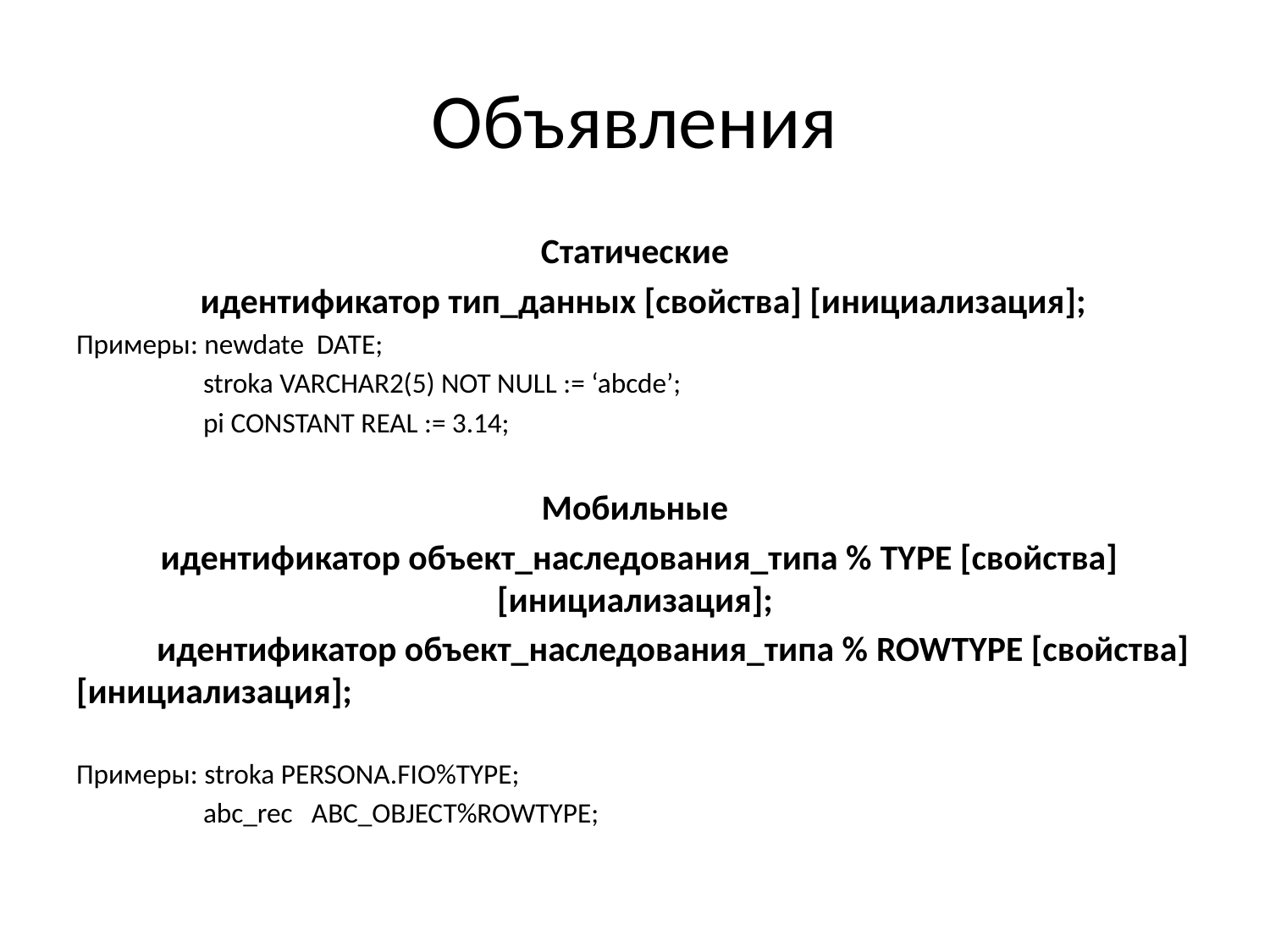

# Объявления
Статические
  идентификатор тип_данных [свойства] [инициализация];
Примеры: newdate  DATE;
	stroka VARCHAR2(5) NOT NULL := ‘abcde’;
	pi CONSTANT REAL := 3.14;

Мобильные
 идентификатор объект_наследования_типа % TYPE [свойства] [инициализация];
          идентификатор объект_наследования_типа % ROWTYPE [свойства] [инициализация];

Примеры: stroka PERSONA.FIO%TYPE;
	abc_rec   ABC_OBJECT%ROWTYPE;